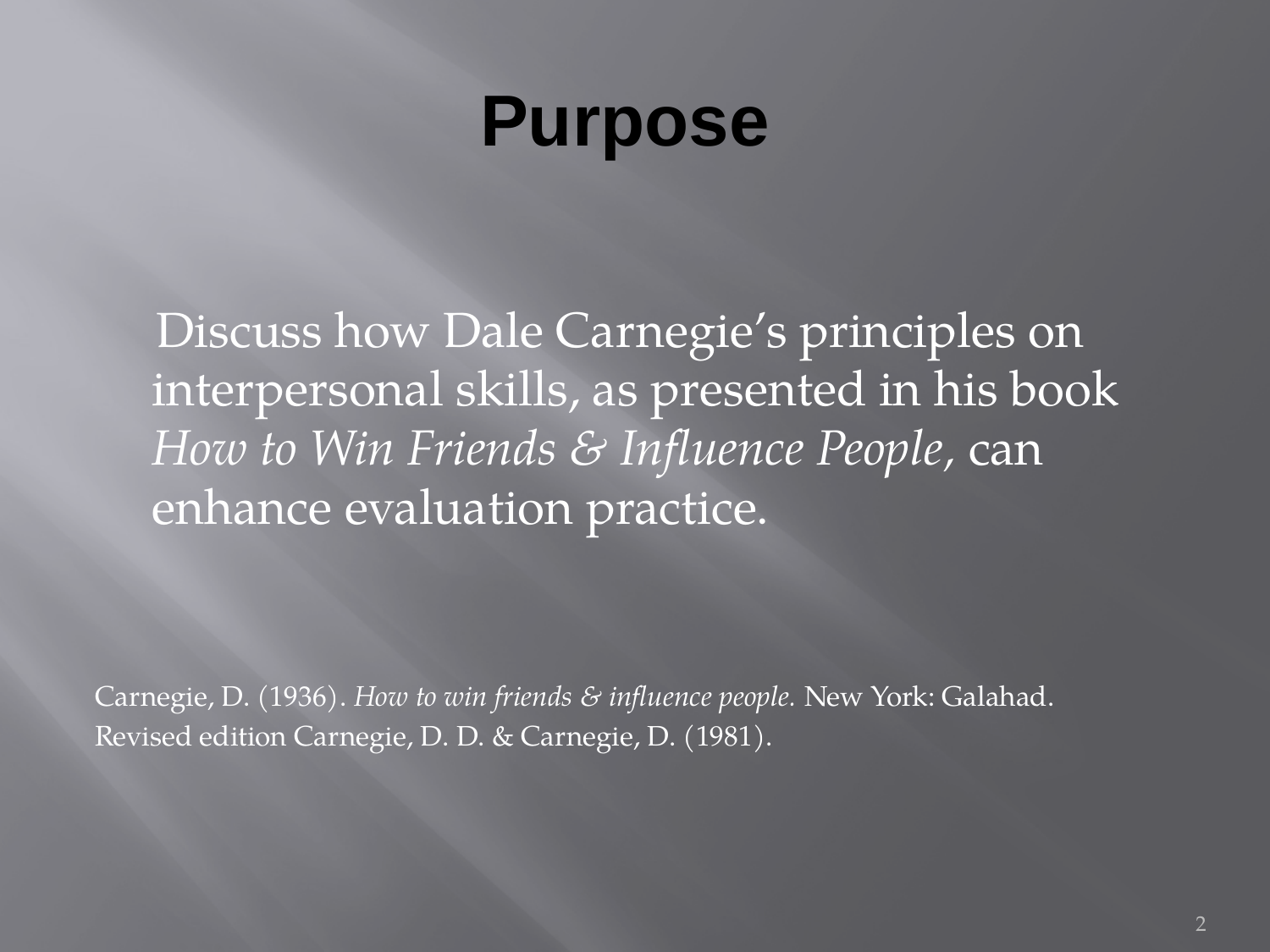

# Purpose

     Discuss how Dale Carnegie’s principles on interpersonal skills, as presented in his book How to Win Friends & Influence People, can enhance evaluation practice.

Carnegie, D. (1936). How to win friends & influence people. New York: Galahad.
Revised edition Carnegie, D. D. & Carnegie, D. (1981).
2